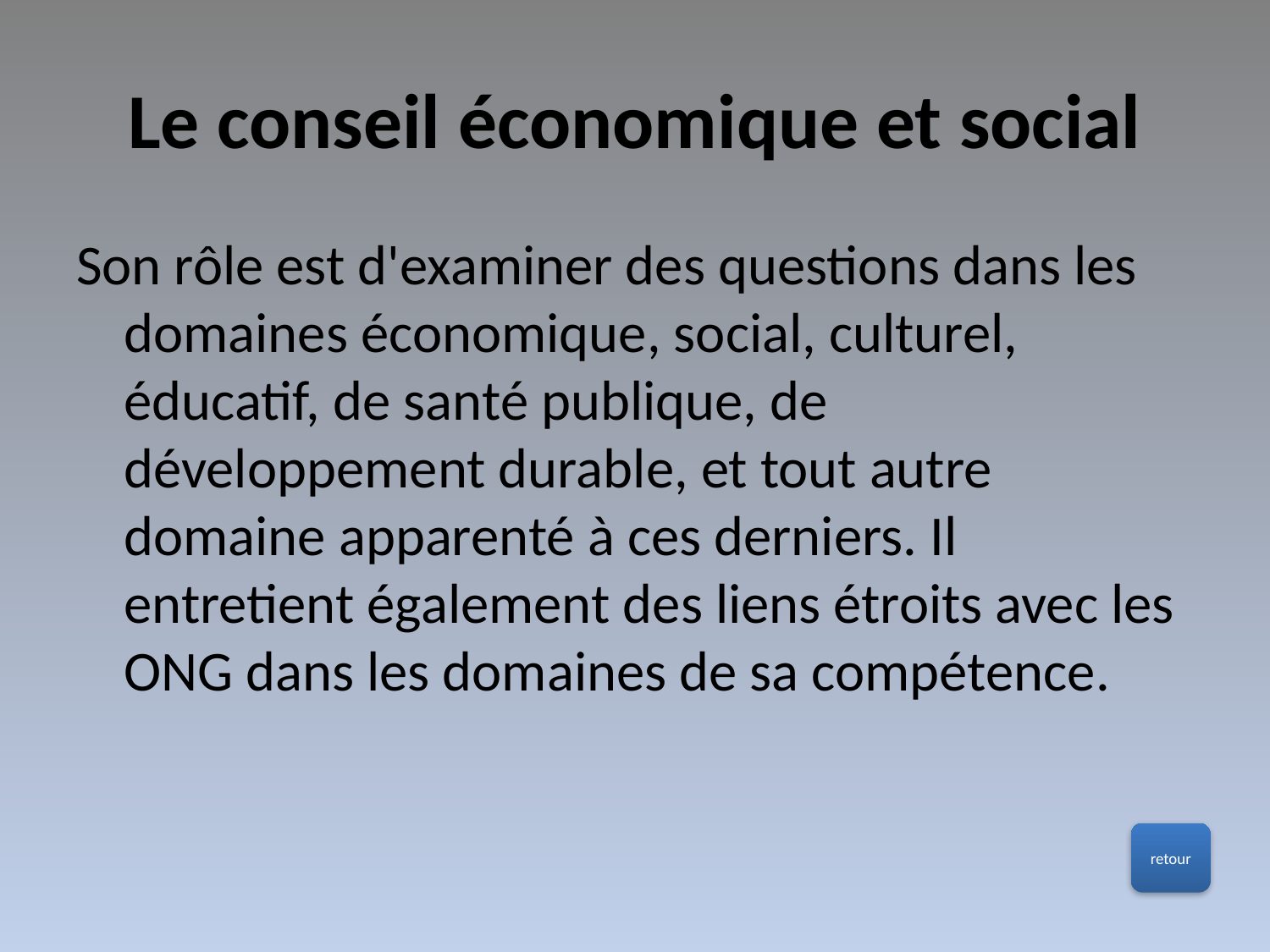

# Le conseil économique et social
Son rôle est d'examiner des questions dans les domaines économique, social, culturel, éducatif, de santé publique, de développement durable, et tout autre domaine apparenté à ces derniers. Il entretient également des liens étroits avec les ONG dans les domaines de sa compétence.

retour